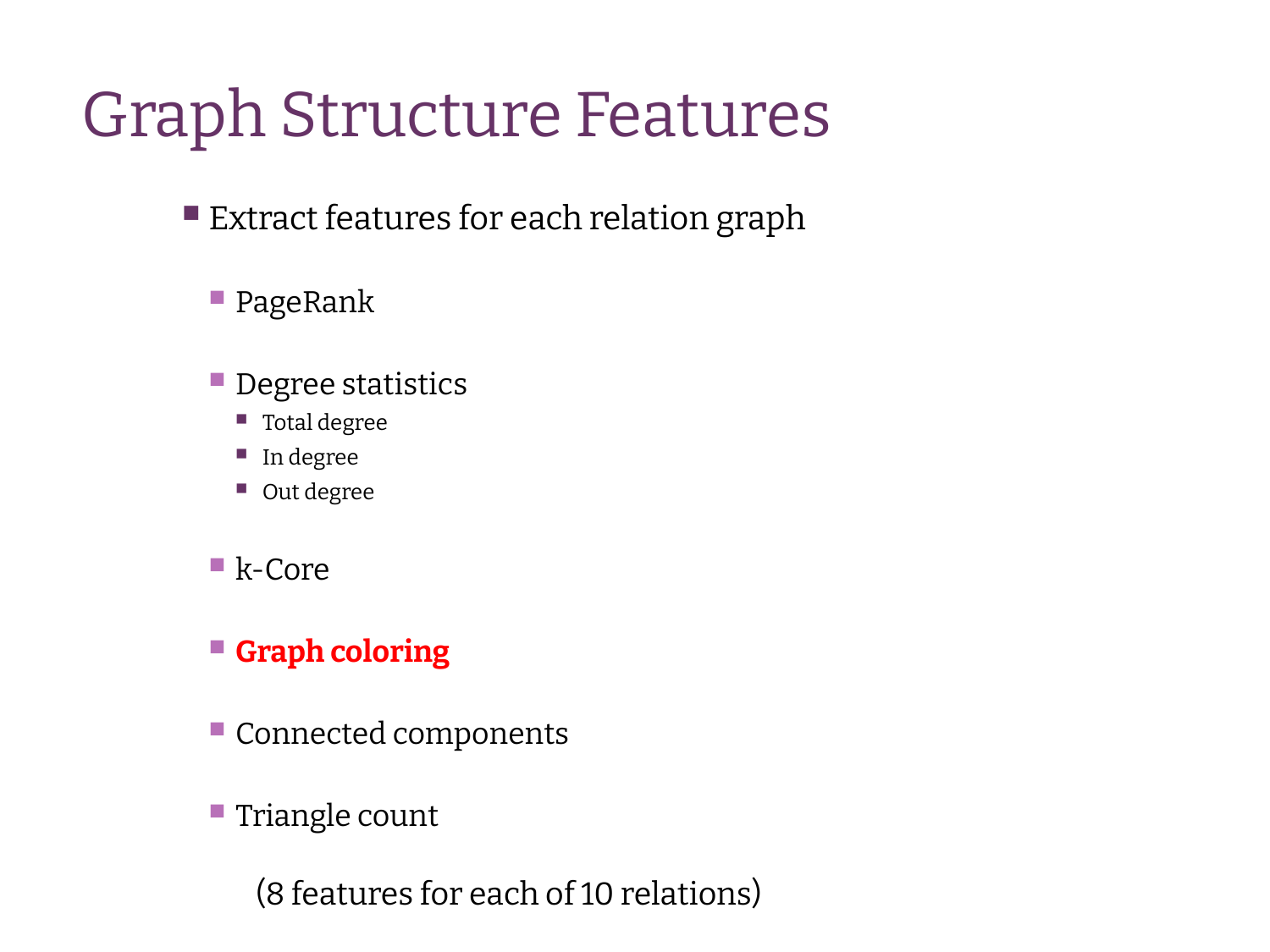

32
# Graph Structure Features
Extract features for each relation graph es for each of 10 rel

PageRank

Degree statistics
Total degree
In degree
Out degree

k-Core

Graph coloring

Connected components

Triangle count
(8 features for each of 10 relations)